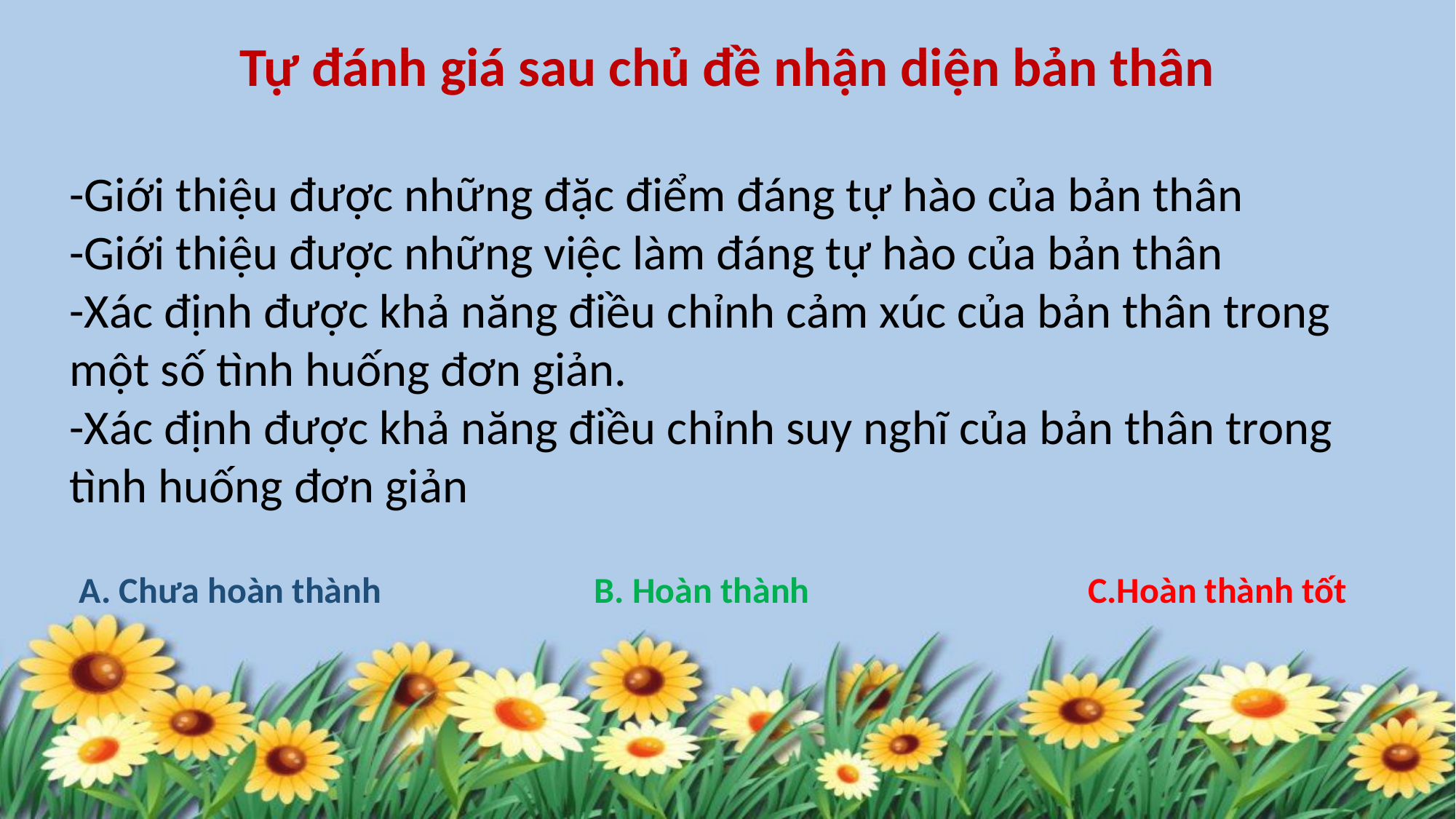

Tự đánh giá sau chủ đề nhận diện bản thân

-Giới thiệu được những đặc điểm đáng tự hào của bản thân
-Giới thiệu được những việc làm đáng tự hào của bản thân
-Xác định được khả năng điều chỉnh cảm xúc của bản thân trong một số tình huống đơn giản.
-Xác định được khả năng điều chỉnh suy nghĩ của bản thân trong tình huống đơn giản
A. Chưa hoàn thành                          B. Hoàn thành                                  C.Hoàn thành tốt